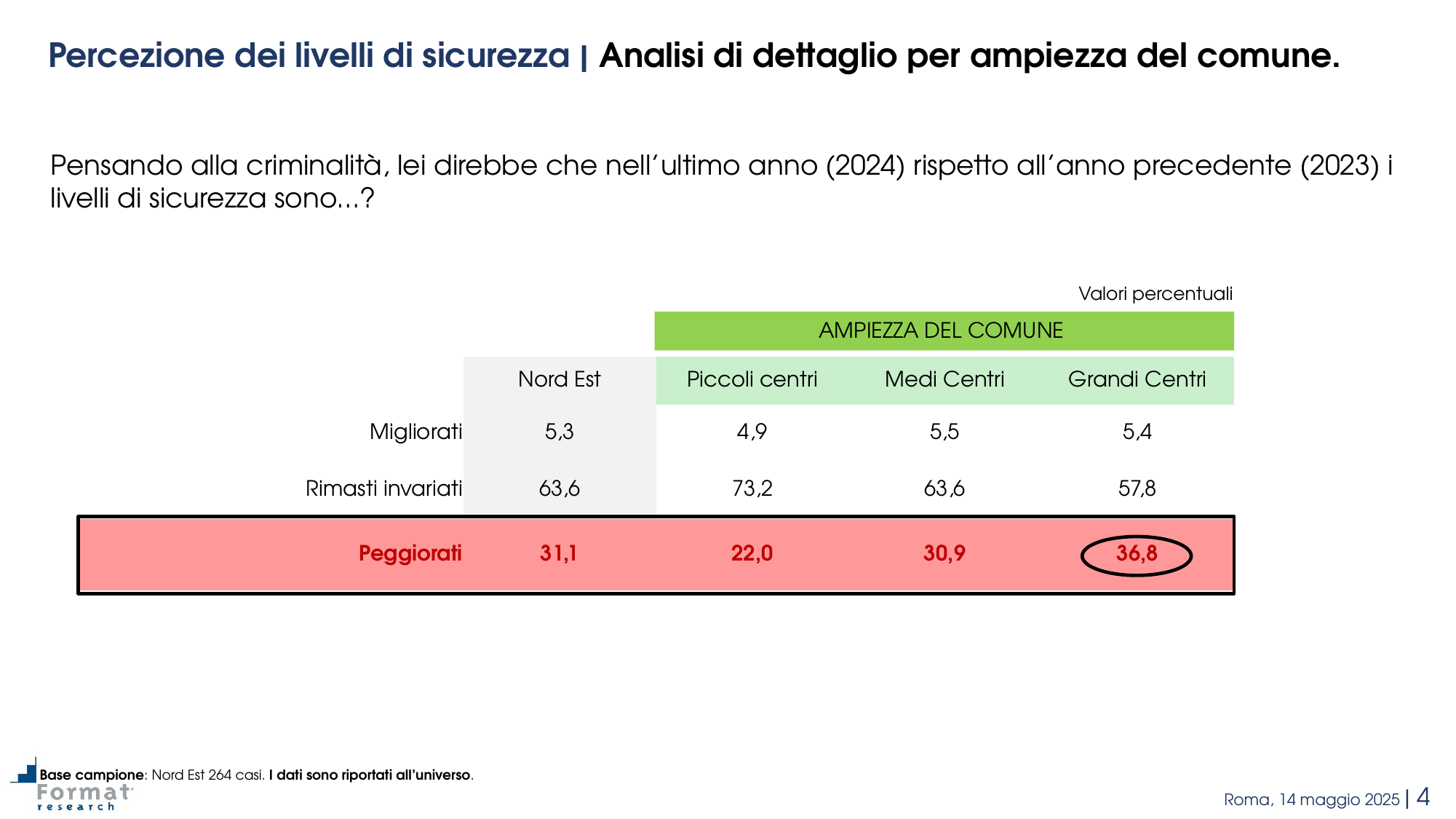

Percezione dei livelli di sicurezza | Analisi di dettaglio per ampiezza del comune.
Pensando alla criminalità, lei direbbe che nell’ultimo anno (2024) rispetto all’anno precedente (2023) i livelli di sicurezza sono…?
Valori percentuali
AMPIEZZA DEL COMUNE
|  | Nord Est | Piccoli centri | Medi Centri | Grandi Centri |
| --- | --- | --- | --- | --- |
| Migliorati | 5,3 | 4,9 | 5,5 | 5,4 |
| Rimasti invariati | 63,6 | 73,2 | 63,6 | 57,8 |
| Peggiorati | 31,1 | 22,0 | 30,9 | 36,8 |

Base campione: Nord Est 264 casi. I dati sono riportati all’universo.